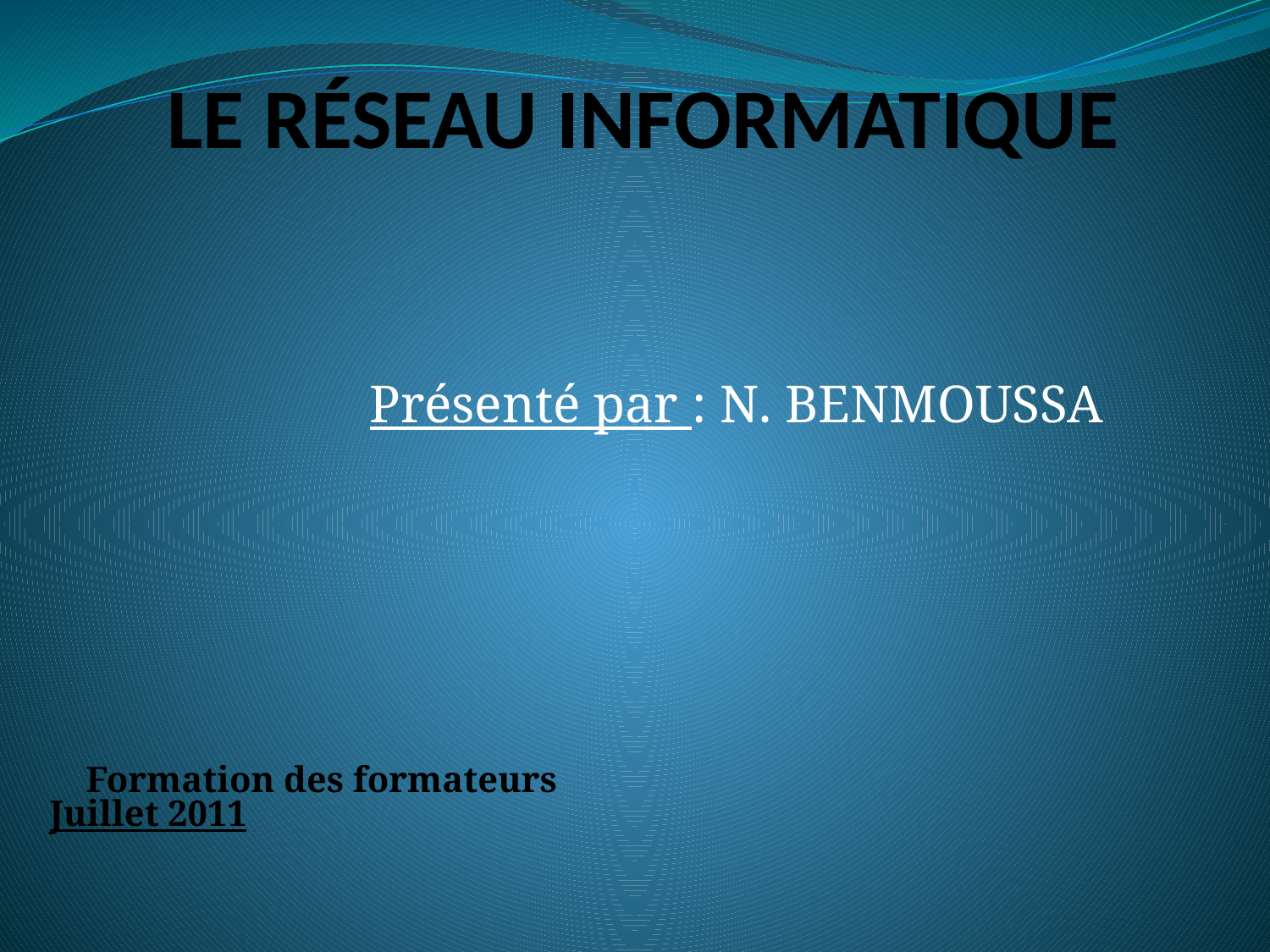

# LE RÉSEAU INFORMATIQUE
                        Présenté par : N. BENMOUSSA

    Formation des formateurs                                                               Juillet 2011